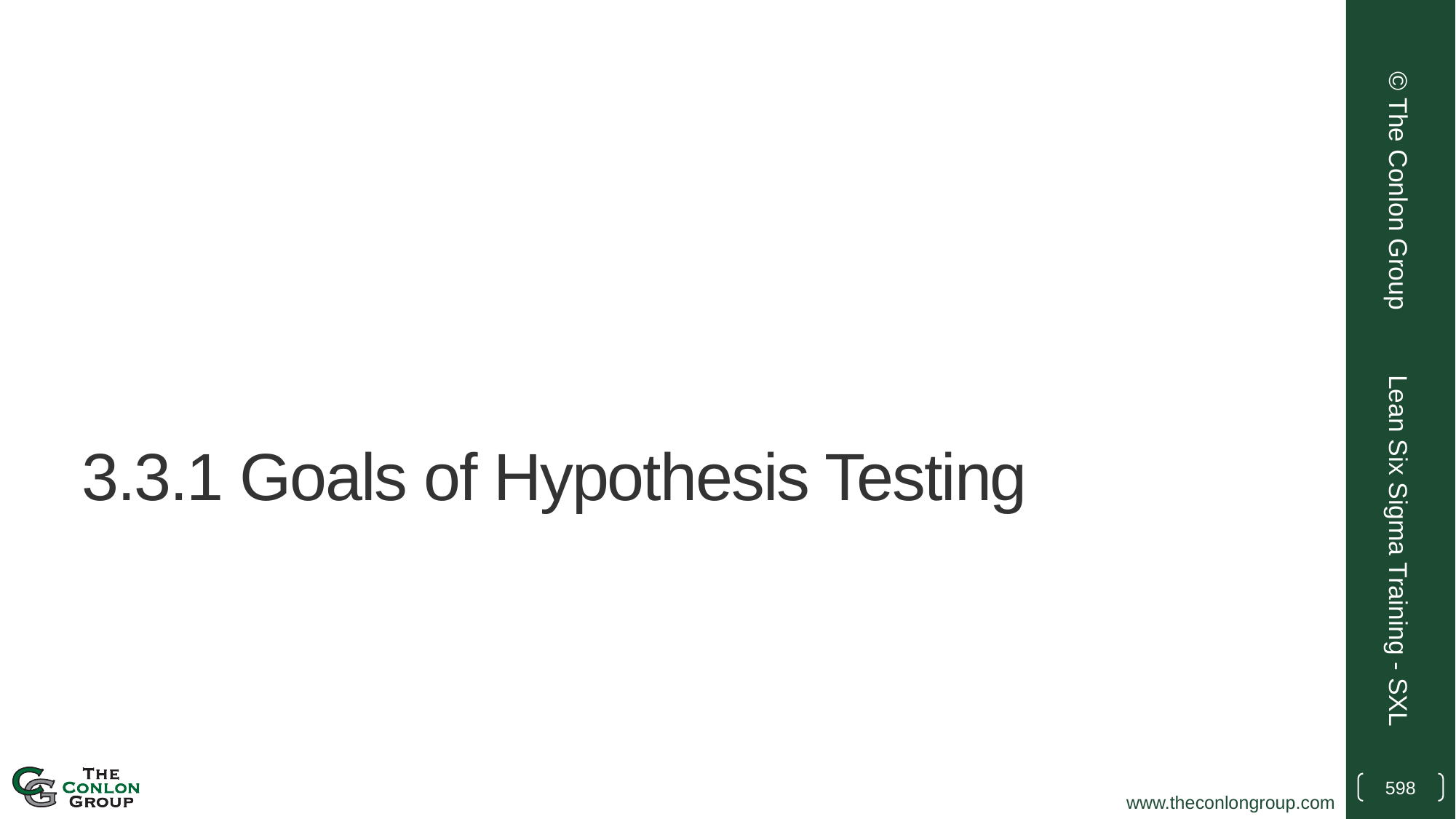

© The Conlon Group
# 3.3.1 Goals of Hypothesis Testing
Lean Six Sigma Training - SXL
598